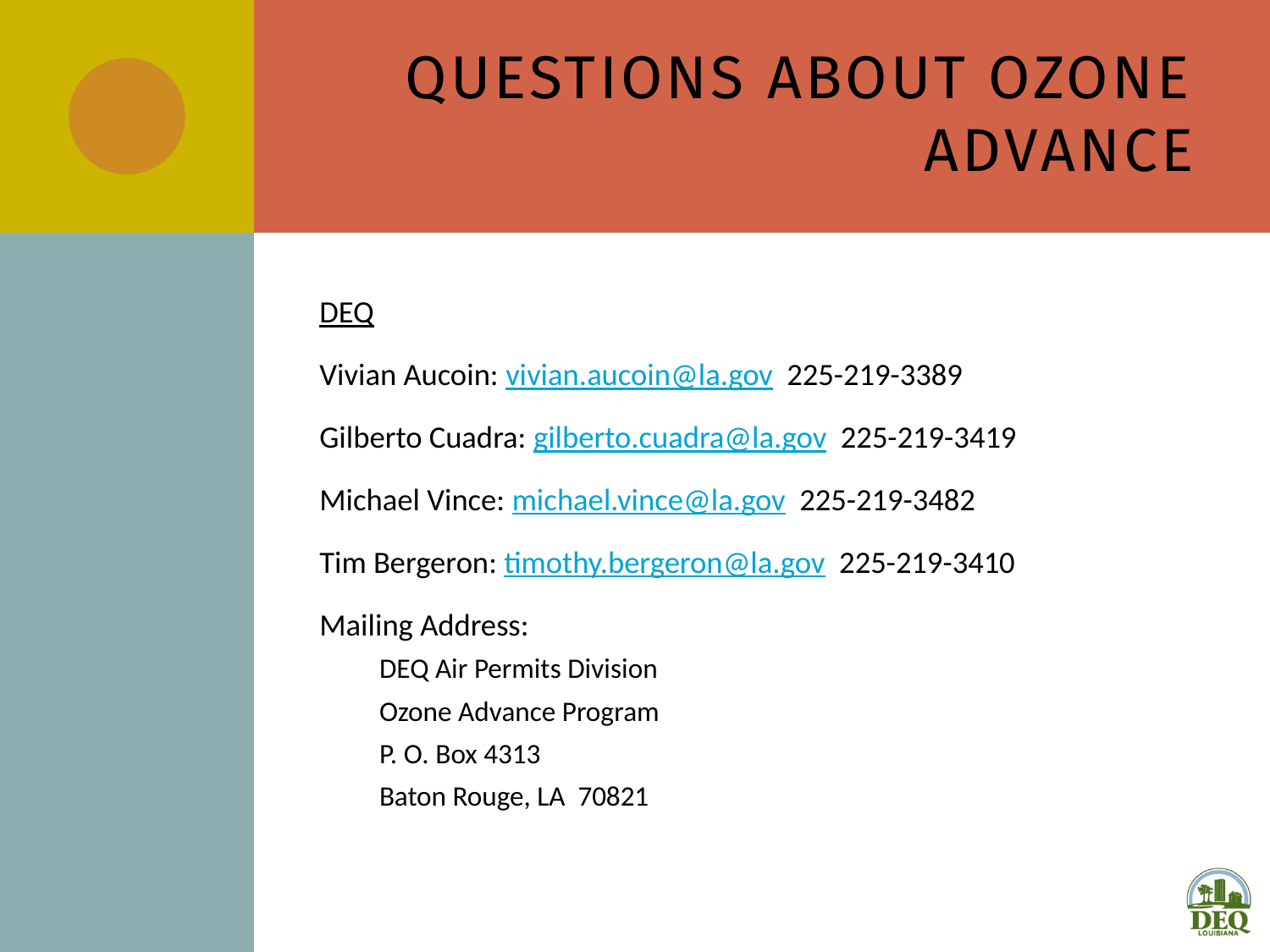

# Questions about Ozone Advance
DEQ
Vivian Aucoin: vivian.aucoin@la.gov  225-219-3389
Gilberto Cuadra: gilberto.cuadra@la.gov  225-219-3419
Michael Vince: michael.vince@la.gov  225-219-3482
Tim Bergeron: timothy.bergeron@la.gov  225-219-3410
Mailing Address:
DEQ Air Permits Division
Ozone Advance Program
P. O. Box 4313
Baton Rouge, LA  70821